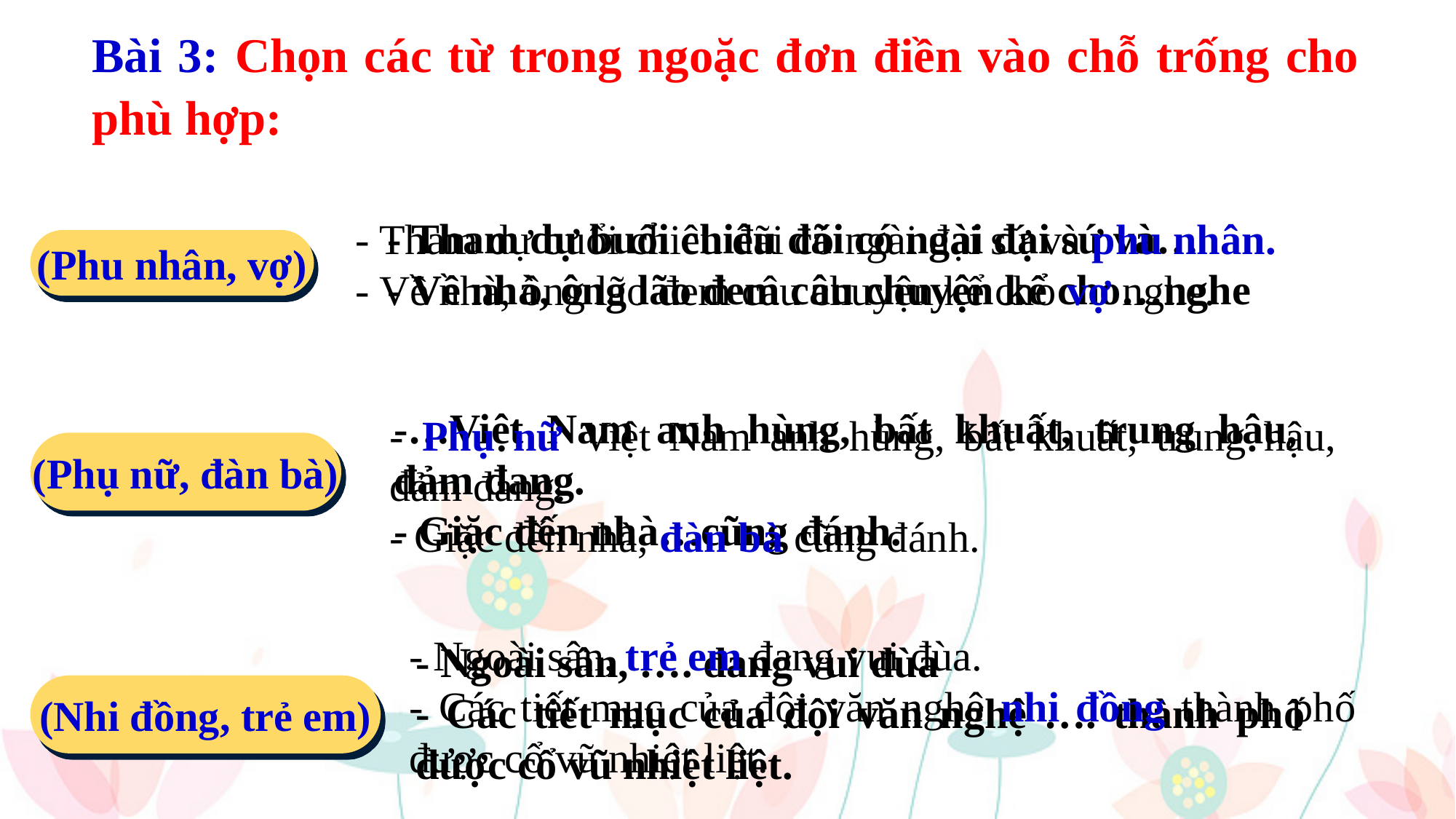

Bài 3: Chọn các từ trong ngoặc đơn điền vào chỗ trống cho phù hợp:
- Tham dự buổi chiêu đãi có ngài đại sứ và…
- Về nhà, ông lão đem câu chuyện kể cho…nghe
- Tham dự buổi chiêu đãi có ngài đại sứ và phu nhân.
- Về nhà, ông lão đem câu chuyện kể cho vợ nghe.
(Phu nhân, vợ)
-…Việt Nam anh hùng, bất khuất, trung hậu, đảm đang.
- Giặc đến nhà…cũng đánh.
- Phụ nữ Việt Nam anh hùng, bất khuất, trung hậu, đảm đang.
- Giặc đến nhà, đàn bà cũng đánh.
(Phụ nữ, đàn bà)
- Ngoài sân, trẻ em đang vui đùa.
- Các tiết mục của đội văn nghệ nhi đồng thành phố được cổ vũ nhiệt liệt.
- Ngoài sân, …. đang vui đùa
- Các tiết mục của đội văn nghệ …. thành phố được cổ vũ nhiệt liệt.
(Nhi đồng, trẻ em)